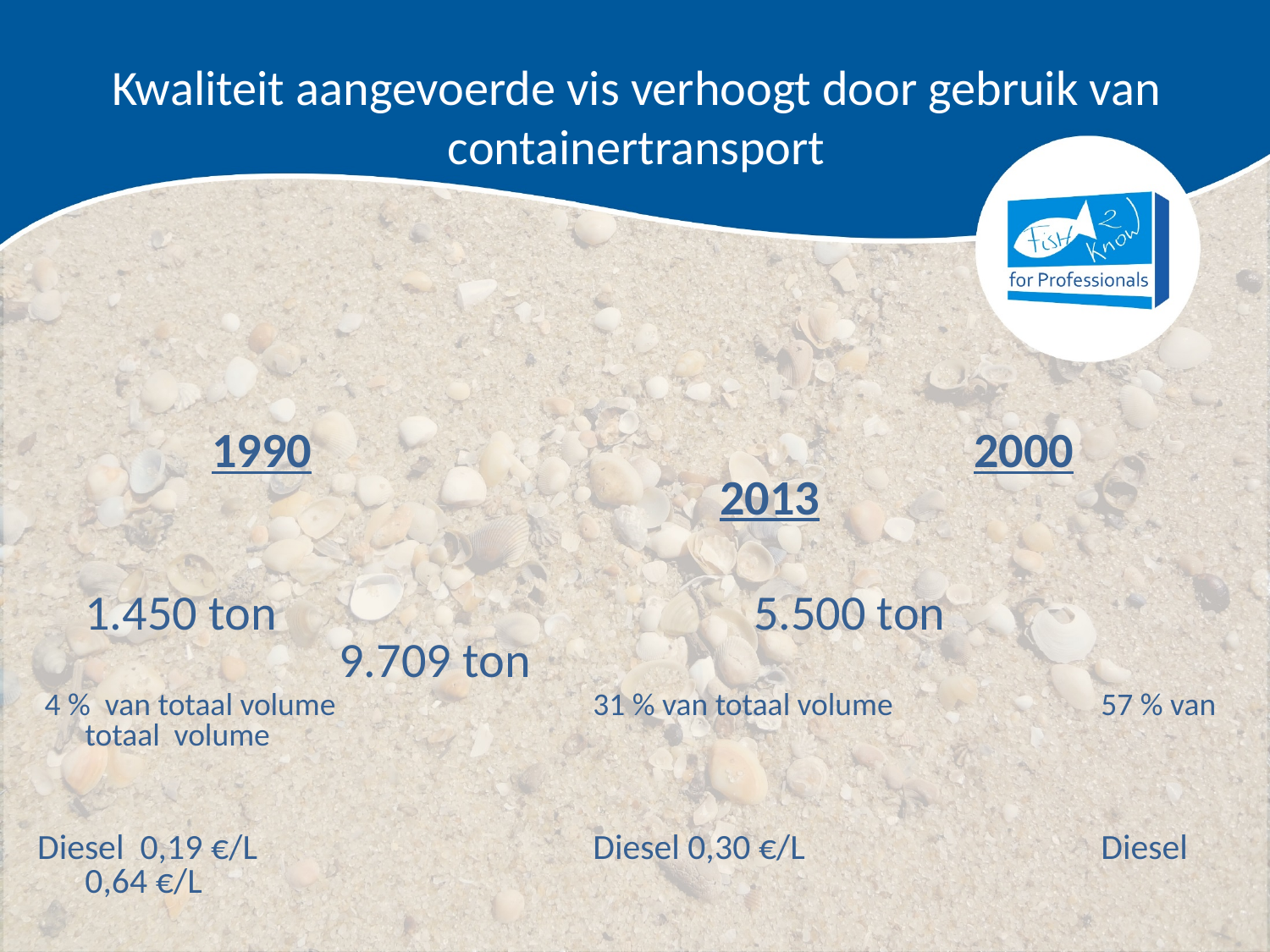

Kwaliteit aangevoerde vis verhoogt door gebruik van containertransport

		1990						2000						2013

	1.450 ton		 		   5.500 ton		   		9.709 ton
 4 %  van totaal volume	 		31 % van totaal volume	    	57 % van totaal  volume

Diesel  0,19 €/L	              		Diesel 0,30 €/L              		Diesel  0,64 €/L